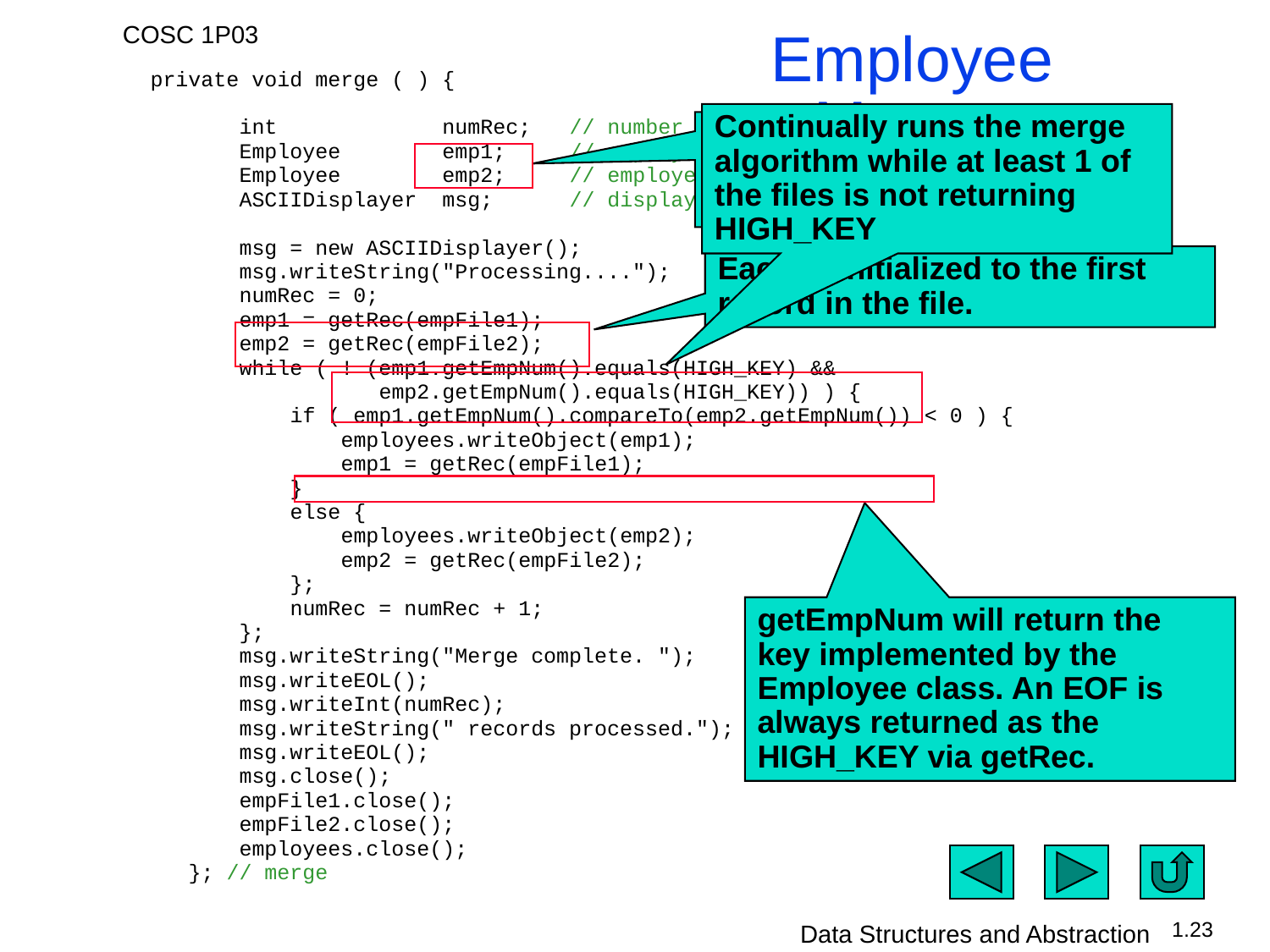

# Employee Merge.
 private void merge ( ) {

        int             numRec;   // number of records processed
        Employee        emp1;     // employee record from empFile1
        Employee        emp2;     // employee record from empFile2
        ASCIIDisplayer  msg;      // display for messages

        msg = new ASCIIDisplayer();
        msg.writeString("Processing....");
        numRec = 0;
        emp1 = getRec(empFile1);
        emp2 = getRec(empFile2);
        while ( ! (emp1.getEmpNum().equals(HIGH_KEY) &&
                   emp2.getEmpNum().equals(HIGH_KEY)) ) {
            if ( emp1.getEmpNum().compareTo(emp2.getEmpNum()) < 0 ) {
                employees.writeObject(emp1);
                emp1 = getRec(empFile1);
            }
            else {
                employees.writeObject(emp2);
                emp2 = getRec(empFile2);
            };
            numRec = numRec + 1;
        };
        msg.writeString("Merge complete. ");
        msg.writeEOL();
        msg.writeInt(numRec);
        msg.writeString(" records processed.");
        msg.writeEOL();
        msg.close();
        empFile1.close();
        empFile2.close();
        employees.close();
    }; // merge
Continually runs the merge algorithm while at least 1 of the files is not returning HIGH_KEY

Employee objects representing the current record of each file.

Each is initialized to the first record in the file.

getEmpNum will return the key implemented by the Employee class. An EOF is always returned as the HIGH_KEY via getRec.